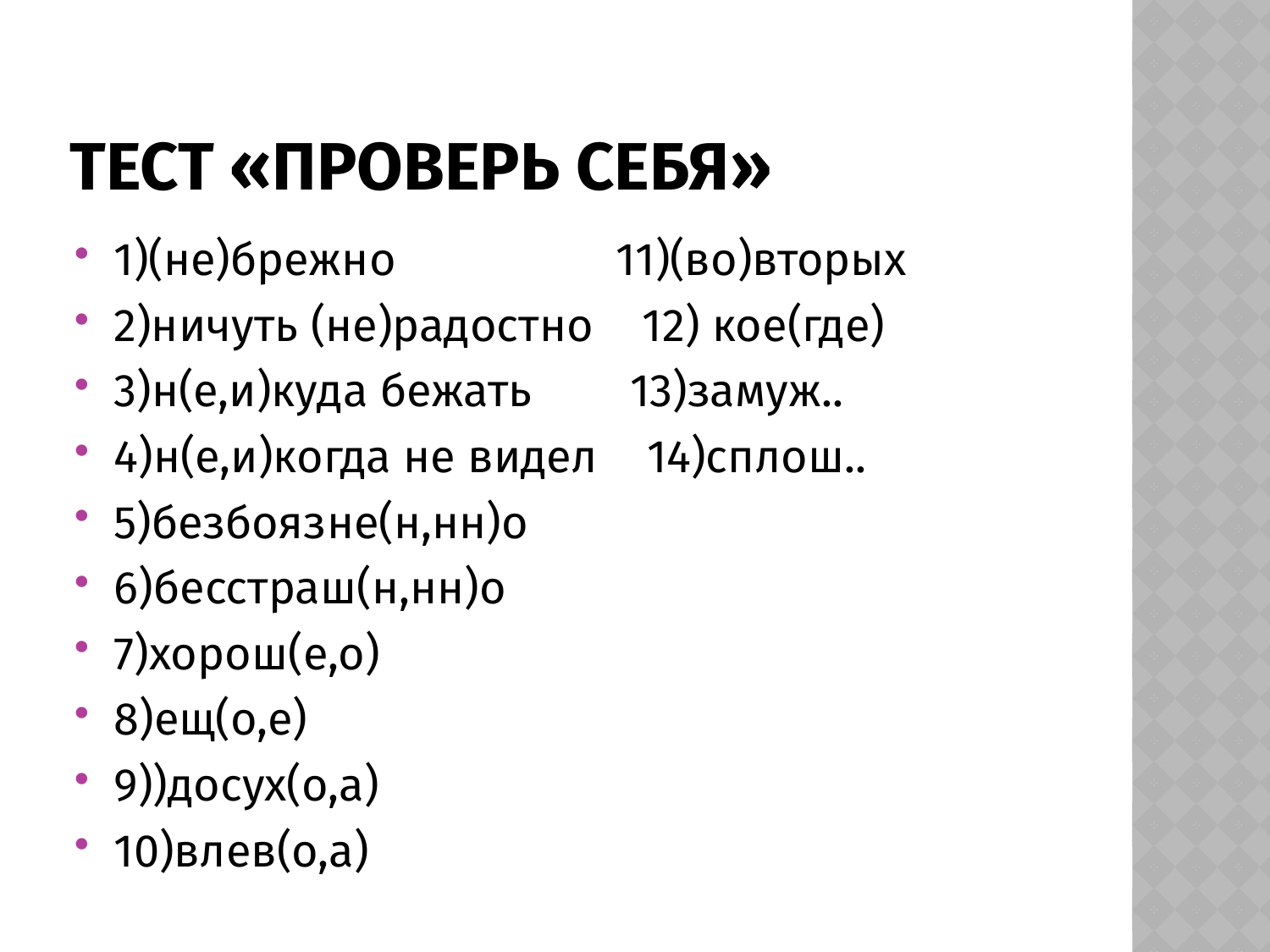

# ТЕСТ «ПРОВЕРЬ СЕБЯ»
1)(не)брежно                  11)(во)вторых
2)ничуть (не)радостно    12) кое(где)
3)н(е,и)куда бежать        13)замуж..
4)н(е,и)когда не видел    14)сплош..
5)безбоязне(н,нн)о
6)бесстраш(н,нн)о
7)хорош(е,о)
8)ещ(о,е)
9))досух(о,а)
10)влев(о,а)